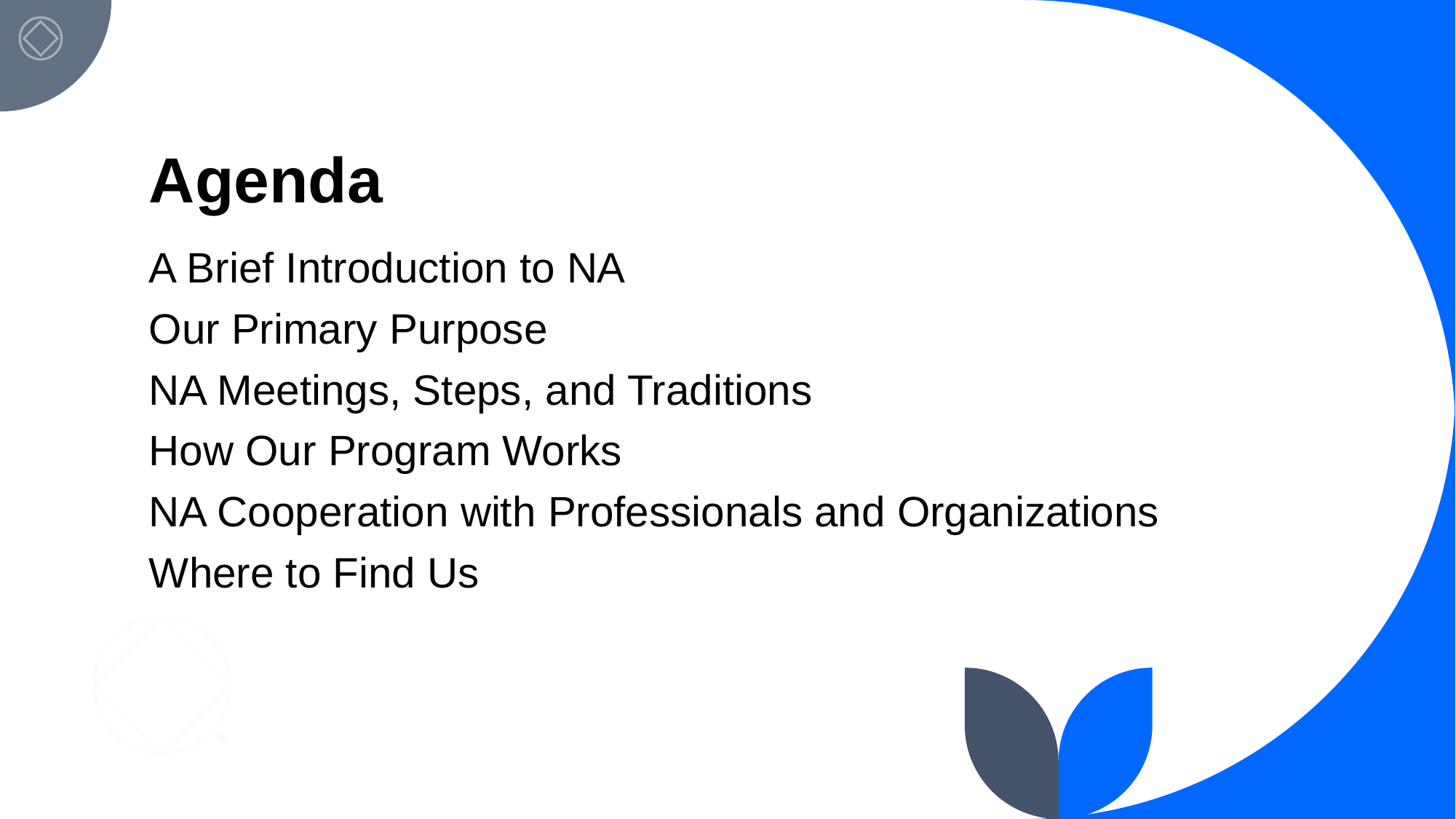

# Agenda
A Brief Introduction to NA
Our Primary Purpose
NA Meetings, Steps, and Traditions
How Our Program Works
NA Cooperation with Professionals and Organizations
Where to Find Us